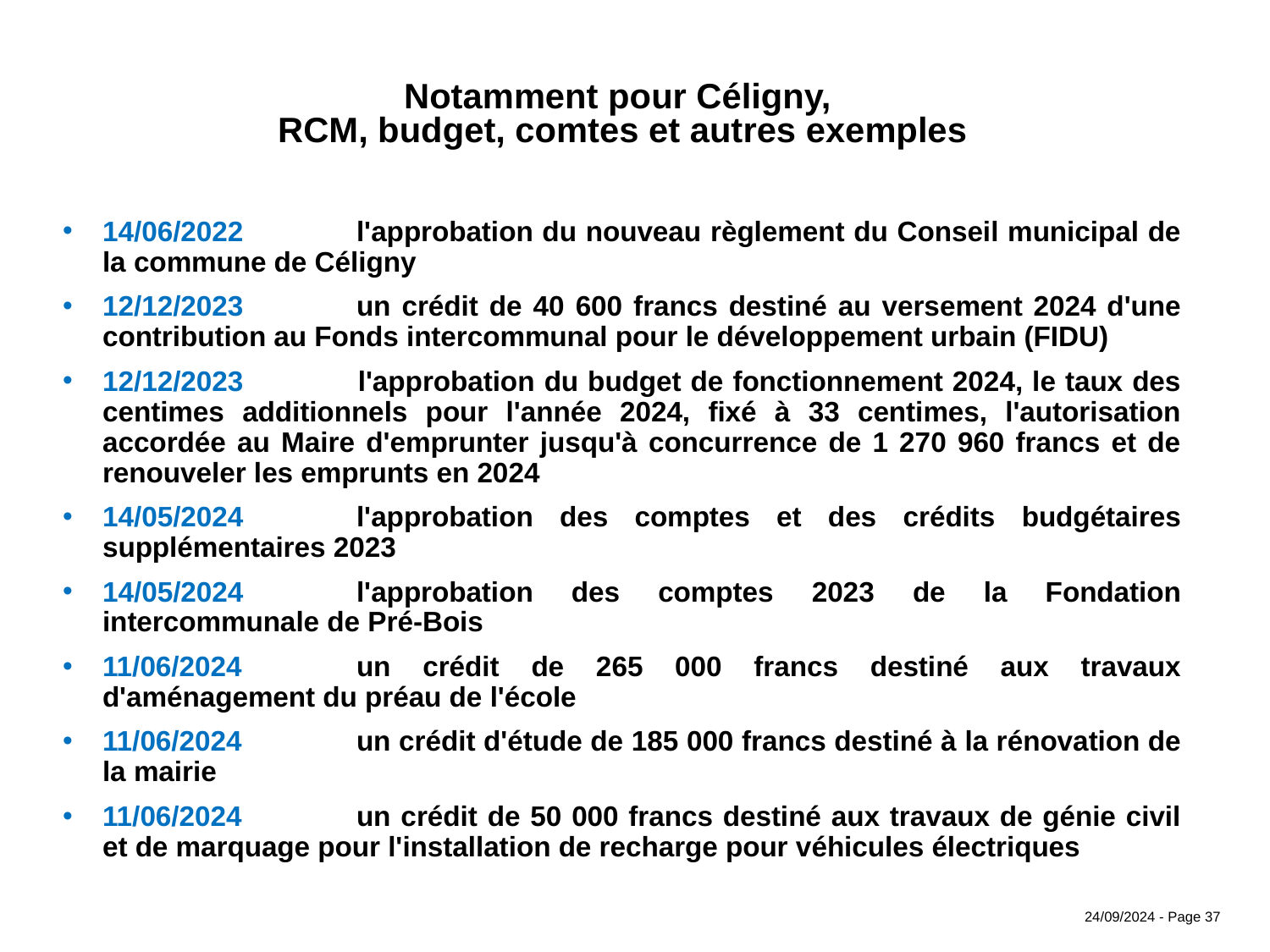

Notamment pour Céligny,
RCM, budget, comtes et autres exemples

14/06/2022	l'approbation du nouveau règlement du Conseil municipal de la commune de Céligny
12/12/2023	un crédit de 40 600 francs destiné au versement 2024 d'une contribution au Fonds intercommunal pour le développement urbain (FIDU)
12/12/2023 	l'approbation du budget de fonctionnement 2024, le taux des centimes additionnels pour l'année 2024, fixé à 33 centimes, l'autorisation accordée au Maire d'emprunter jusqu'à concurrence de 1 270 960 francs et de renouveler les emprunts en 2024
14/05/2024	l'approbation des comptes et des crédits budgétaires supplémentaires 2023
14/05/2024	l'approbation des comptes 2023 de la Fondation intercommunale de Pré-Bois
11/06/2024	un crédit de 265 000 francs destiné aux travaux d'aménagement du préau de l'école
11/06/2024	un crédit d'étude de 185 000 francs destiné à la rénovation de la mairie
11/06/2024	un crédit de 50 000 francs destiné aux travaux de génie civil et de marquage pour l'installation de recharge pour véhicules électriques